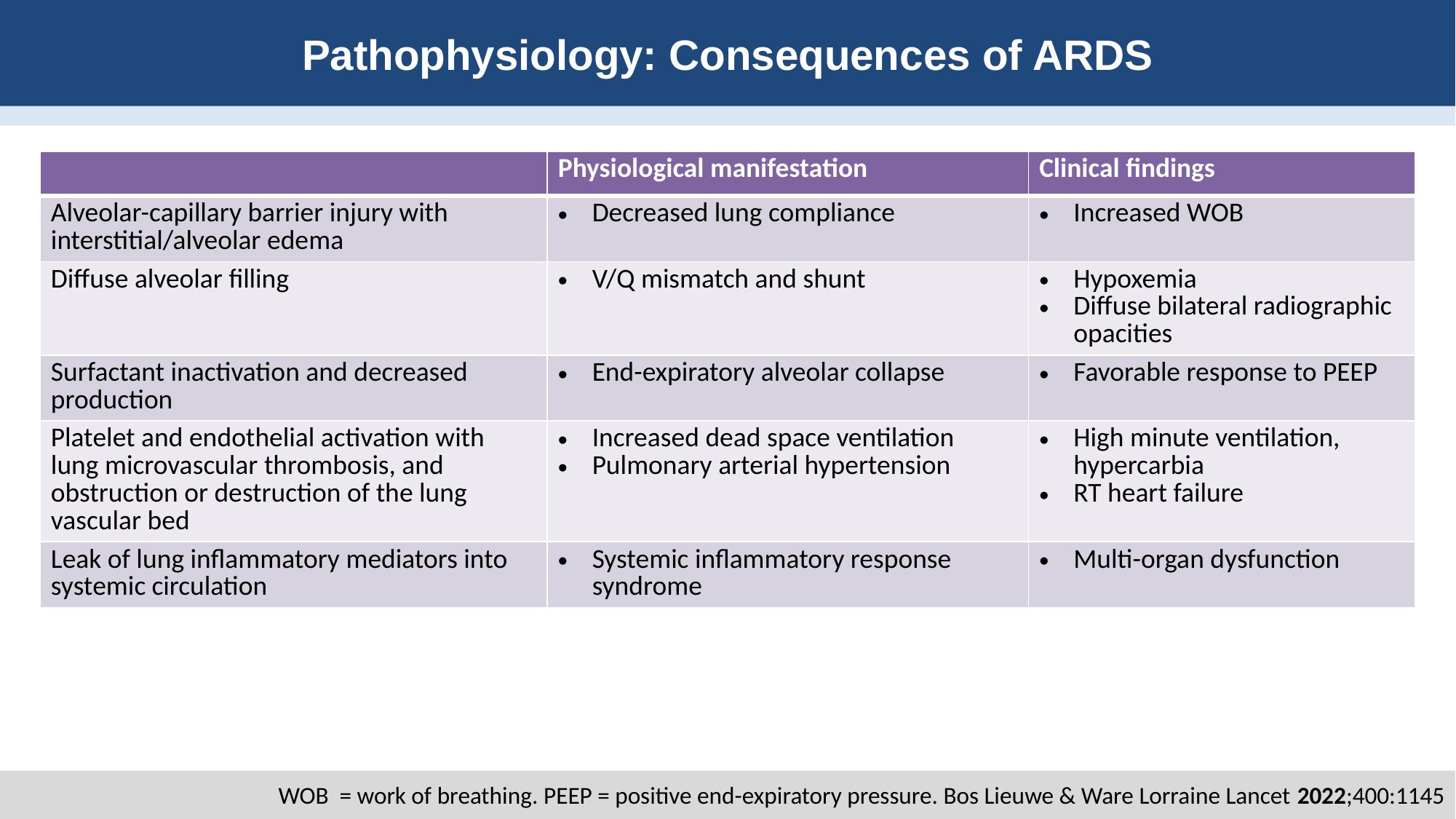

# Pathophysiology: Consequences of ARDS

|  | Physiological manifestation | Clinical findings |
| --- | --- | --- |
| Alveolar-capillary barrier injury with interstitial/alveolar edema | Decreased lung compliance | Increased WOB |
| Diffuse alveolar filling | V/Q mismatch and shunt | Hypoxemia Diffuse bilateral radiographic opacities |
| Surfactant inactivation and decreased production | End-expiratory alveolar collapse | Favorable response to PEEP |
| Platelet and endothelial activation with lung microvascular thrombosis, and obstruction or destruction of the lung vascular bed | Increased dead space ventilation Pulmonary arterial hypertension | High minute ventilation, hypercarbia RT heart failure |
| Leak of lung inflammatory mediators into systemic circulation | Systemic inflammatory response syndrome | Multi-organ dysfunction |
WOB  = work of breathing. PEEP = positive end-expiratory pressure. Bos Lieuwe & Ware Lorraine Lancet 2022;400:1145